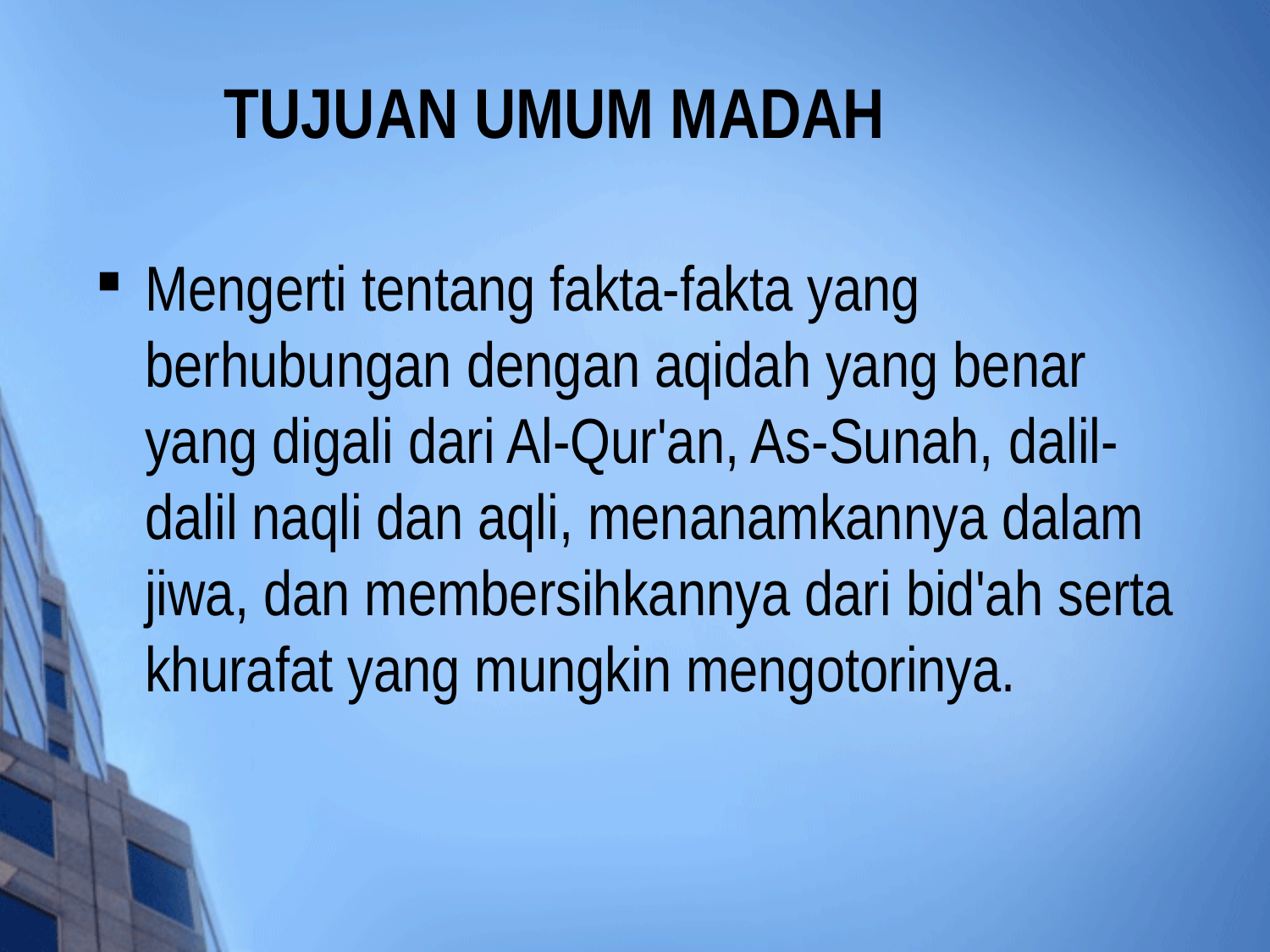

# TUJUAN UMUM MADAH

Mengerti tentang fakta-fakta yang berhubungan dengan aqidah yang benar yang digali dari Al-Qur'an, As-Sunah, dalil-dalil naqli dan aqli, menanamkannya dalam jiwa, dan membersihkannya dari bid'ah serta khurafat yang mungkin mengotorinya.